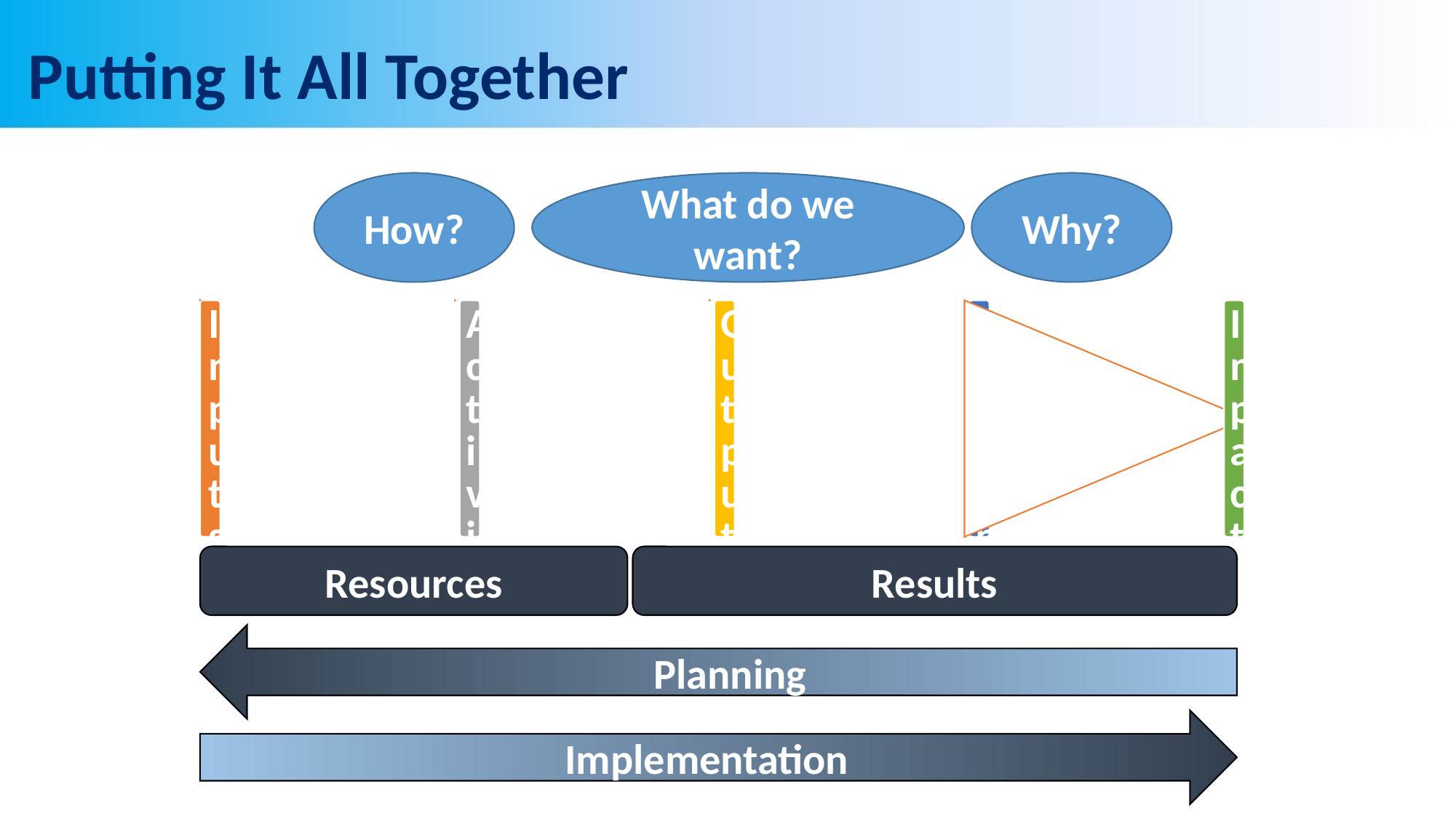

# Putting It All Together
How?
What do we want?
Why?
Inputs
Outputs
Impact
Resources
Results
Planning
Implementation